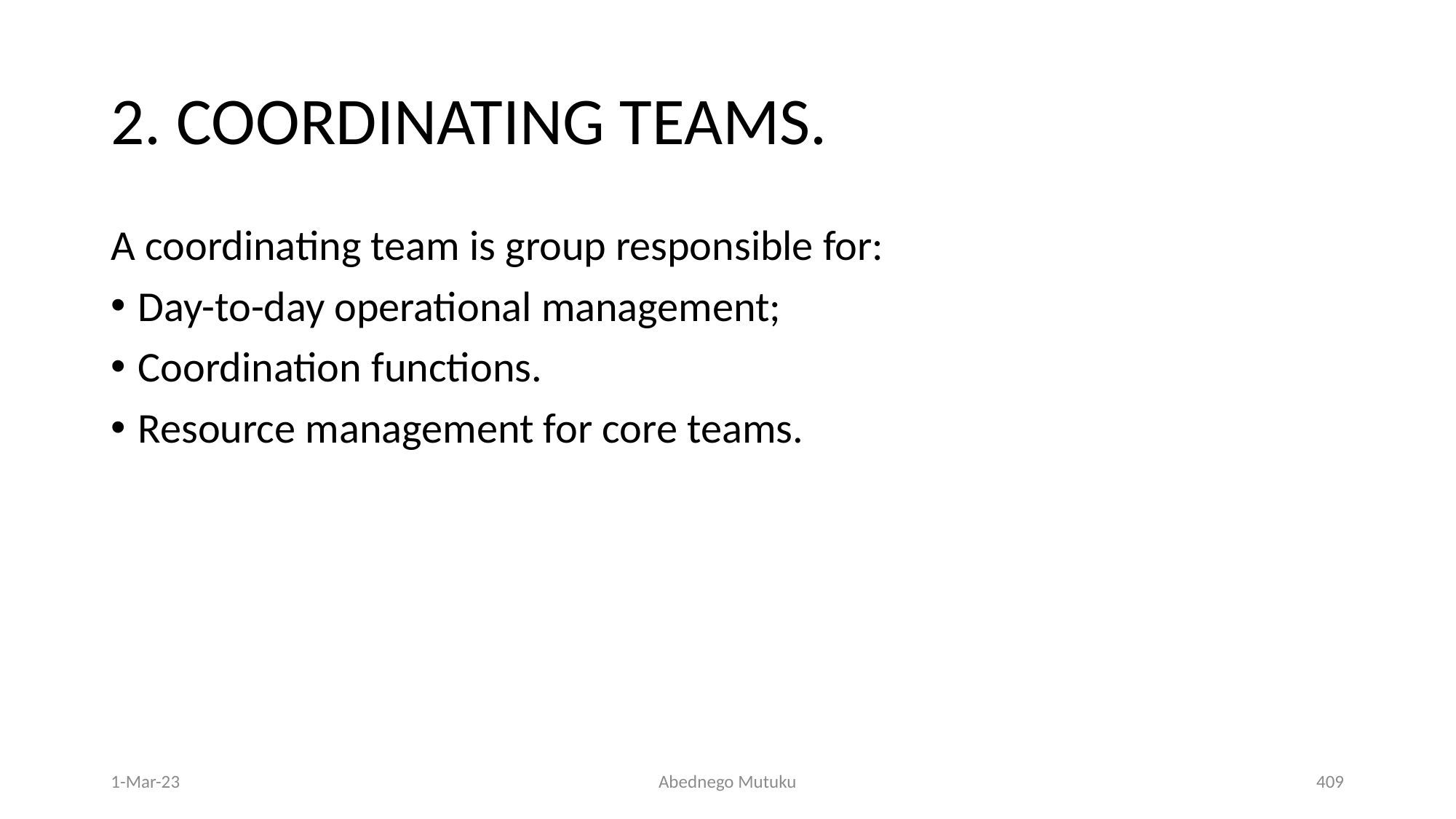

# 2. COORDINATING TEAMS.
A coordinating team is group responsible for:
Day-to-day operational management;
Coordination functions.
Resource management for core teams.

1-Mar-23
Abednego Mutuku
409